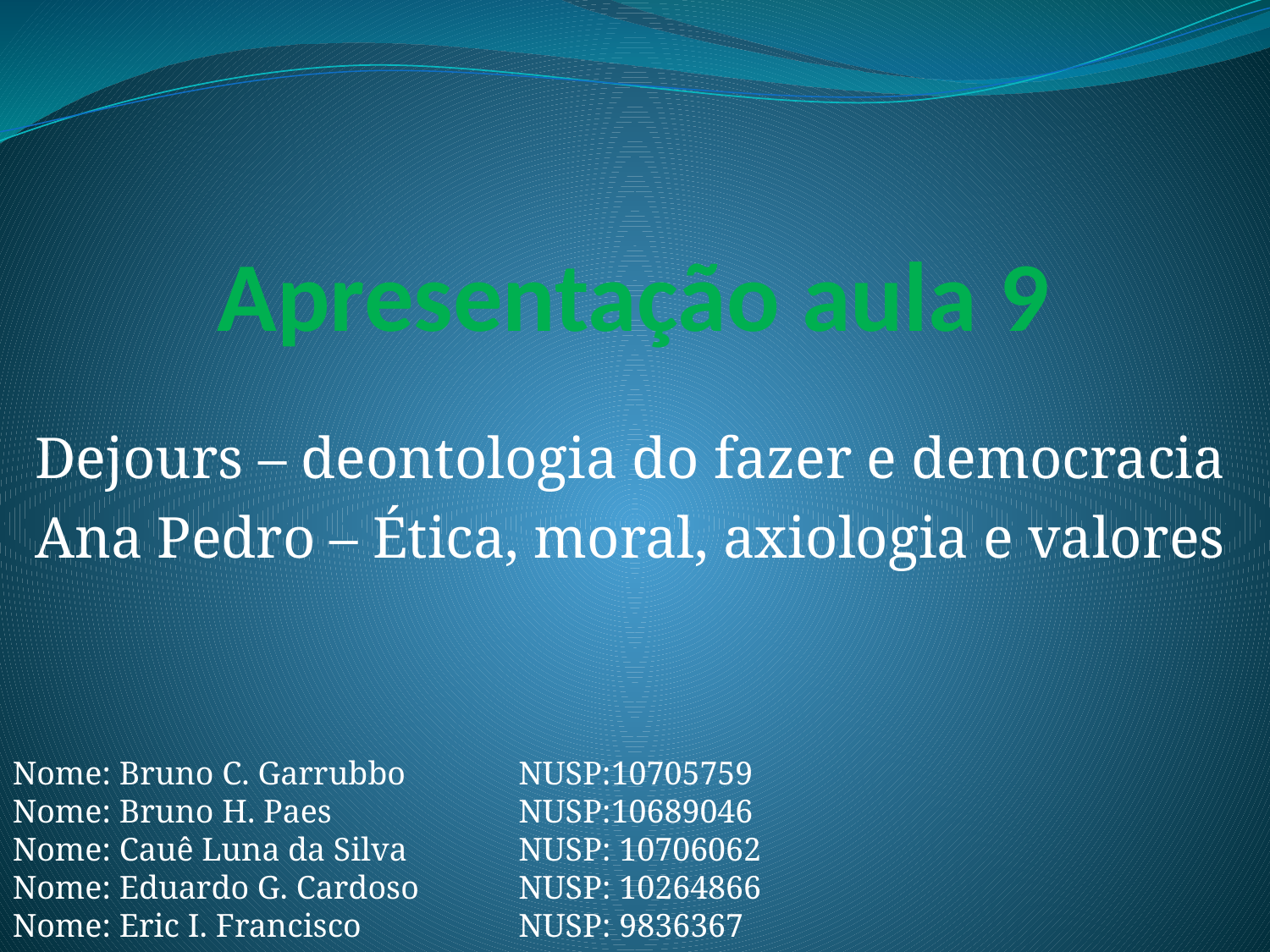

# Apresentação aula 9
Dejours – deontologia do fazer e democracia
Ana Pedro – Ética, moral, axiologia e valores
Nome: Bruno C. Garrubbo
Nome: Bruno H. Paes
Nome: Cauê Luna da Silva
Nome: Eduardo G. Cardoso
Nome: Eric I. Francisco
NUSP:10705759
NUSP:10689046
NUSP: 10706062
NUSP: 10264866
NUSP: 9836367